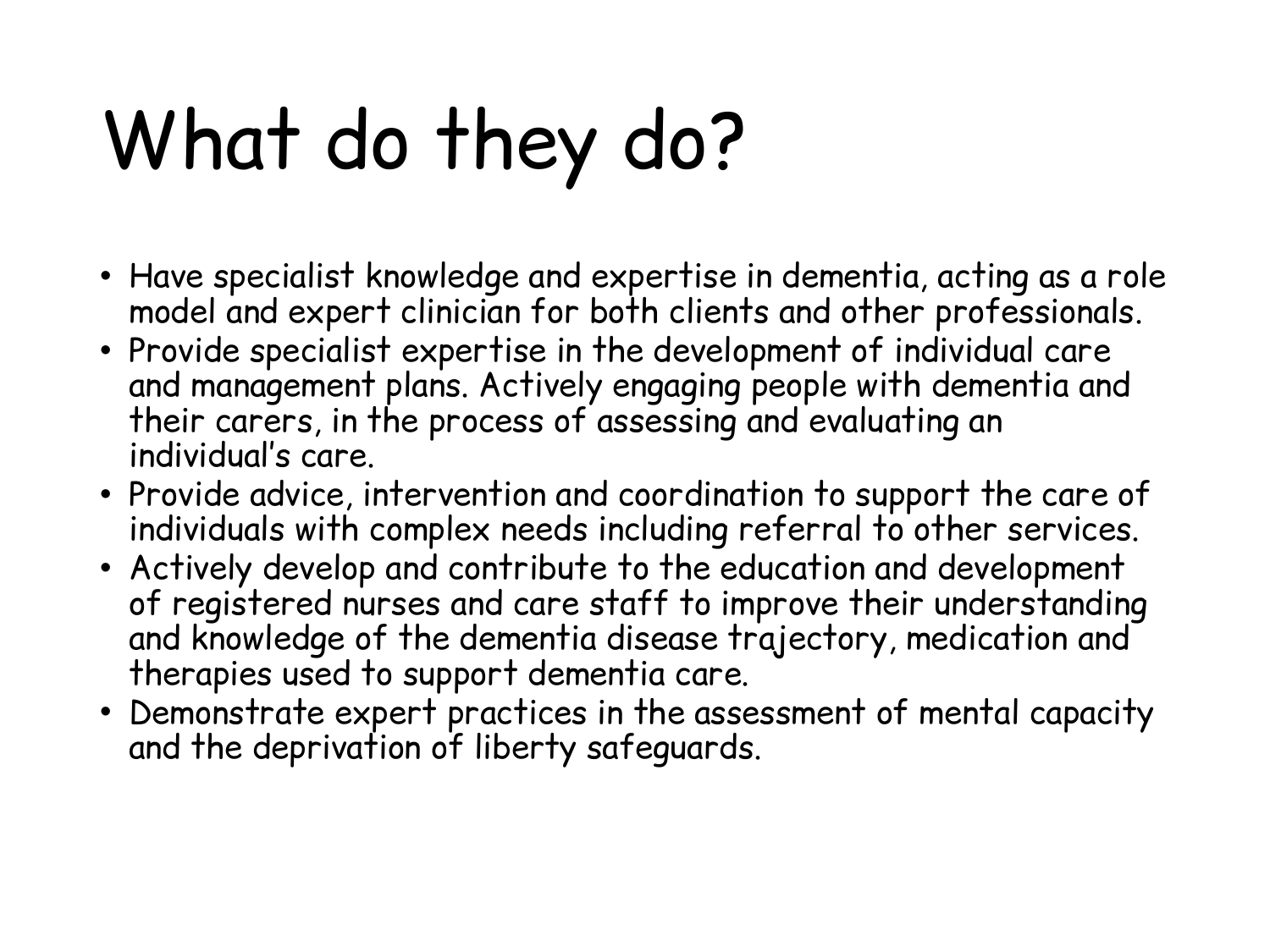

# What do they do?
Have specialist knowledge and expertise in dementia, acting as a role model and expert clinician for both clients and other professionals.
Provide specialist expertise in the development of individual care and management plans. Actively engaging people with dementia and their carers, in the process of assessing and evaluating an individual’s care.
Provide advice, intervention and coordination to support the care of individuals with complex needs including referral to other services.
Actively develop and contribute to the education and development of registered nurses and care staff to improve their understanding and knowledge of the dementia disease trajectory, medication and therapies used to support dementia care.
Demonstrate expert practices in the assessment of mental capacity and the deprivation of liberty safeguards.